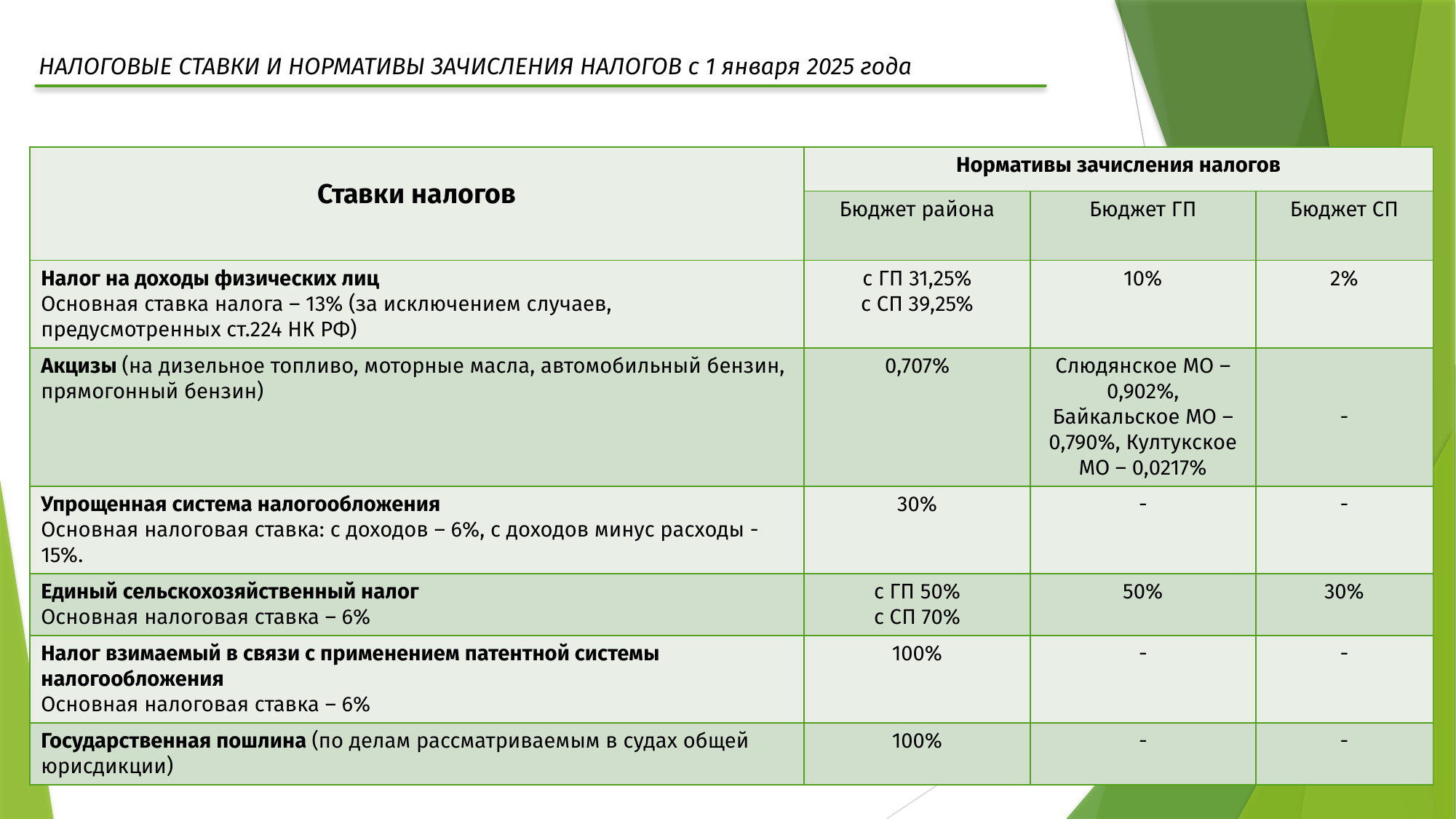

НАЛОГОВЫЕ СТАВКИ И НОРМАТИВЫ ЗАЧИСЛЕНИЯ НАЛОГОВ с 1 января 2025 года
| Ставки налогов | Нормативы зачисления налогов |  |  |
| --- | --- | --- | --- |
|  | Бюджет района | Бюджет ГП | Бюджет СП |
| Налог на доходы физических лиц Основная ставка налога – 13% (за исключением случаев, предусмотренных ст.224 НК РФ) | с ГП 31,25% с СП 39,25% | 10% | 2% |
| Акцизы (на дизельное топливо, моторные масла, автомобильный бензин, прямогонный бензин) | 0,707% | Слюдянское МО – 0,902%, Байкальское МО – 0,790%, Култукское МО – 0,0217% | - |
| Упрощенная система налогообложения Основная налоговая ставка: с доходов – 6%, с доходов минус расходы -15%. | 30% | - | - |
| Единый сельскохозяйственный налог Основная налоговая ставка – 6% | с ГП 50% с СП 70% | 50% | 30% |
| Налог взимаемый в связи с применением патентной системы налогообложения Основная налоговая ставка – 6% | 100% | - | - |
| Государственная пошлина (по делам рассматриваемым в судах общей юрисдикции) | 100% | - | - |